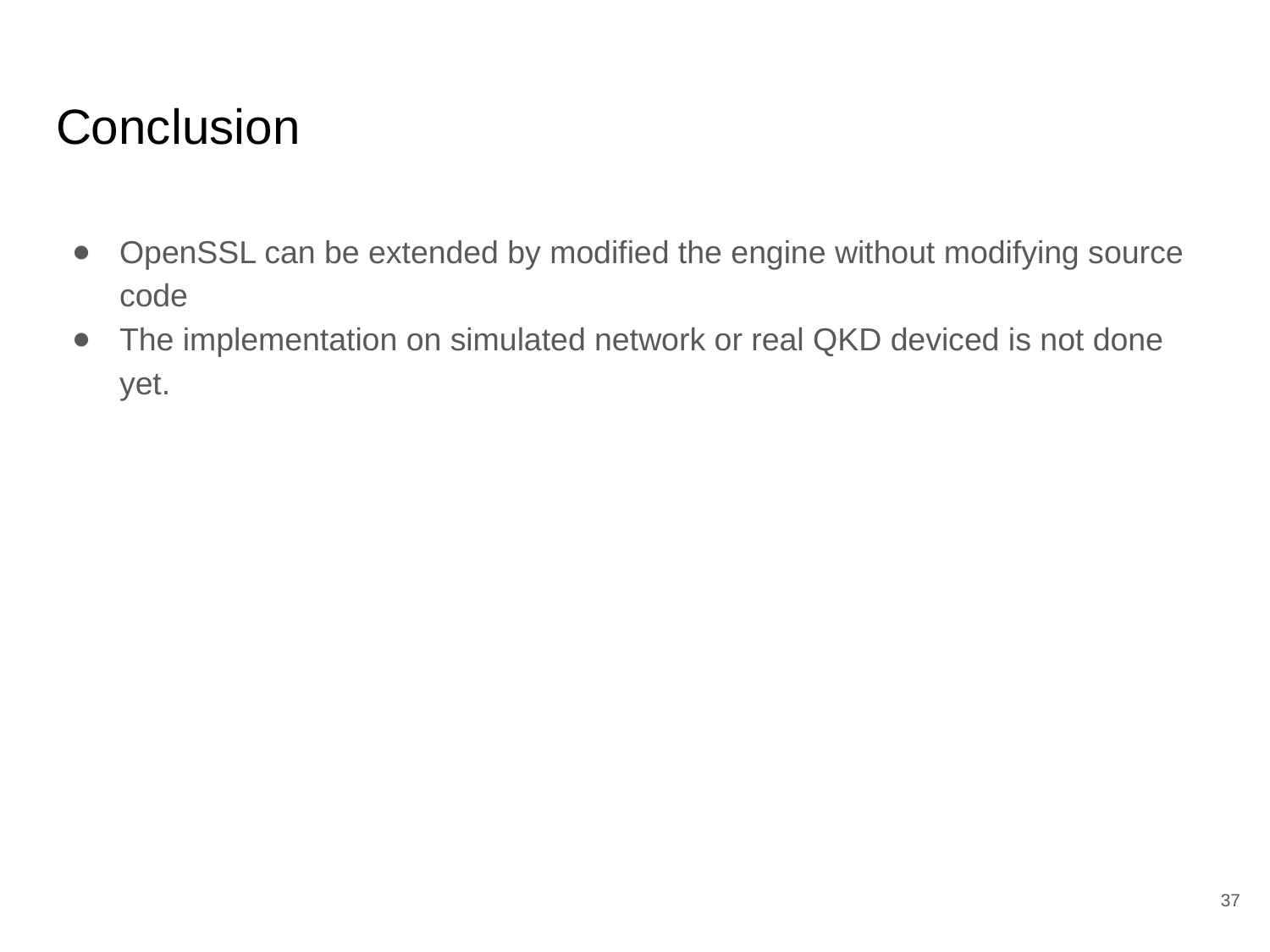

# Conclusion
OpenSSL can be extended by modified the engine without modifying source code
The implementation on simulated network or real QKD deviced is not done yet.
37